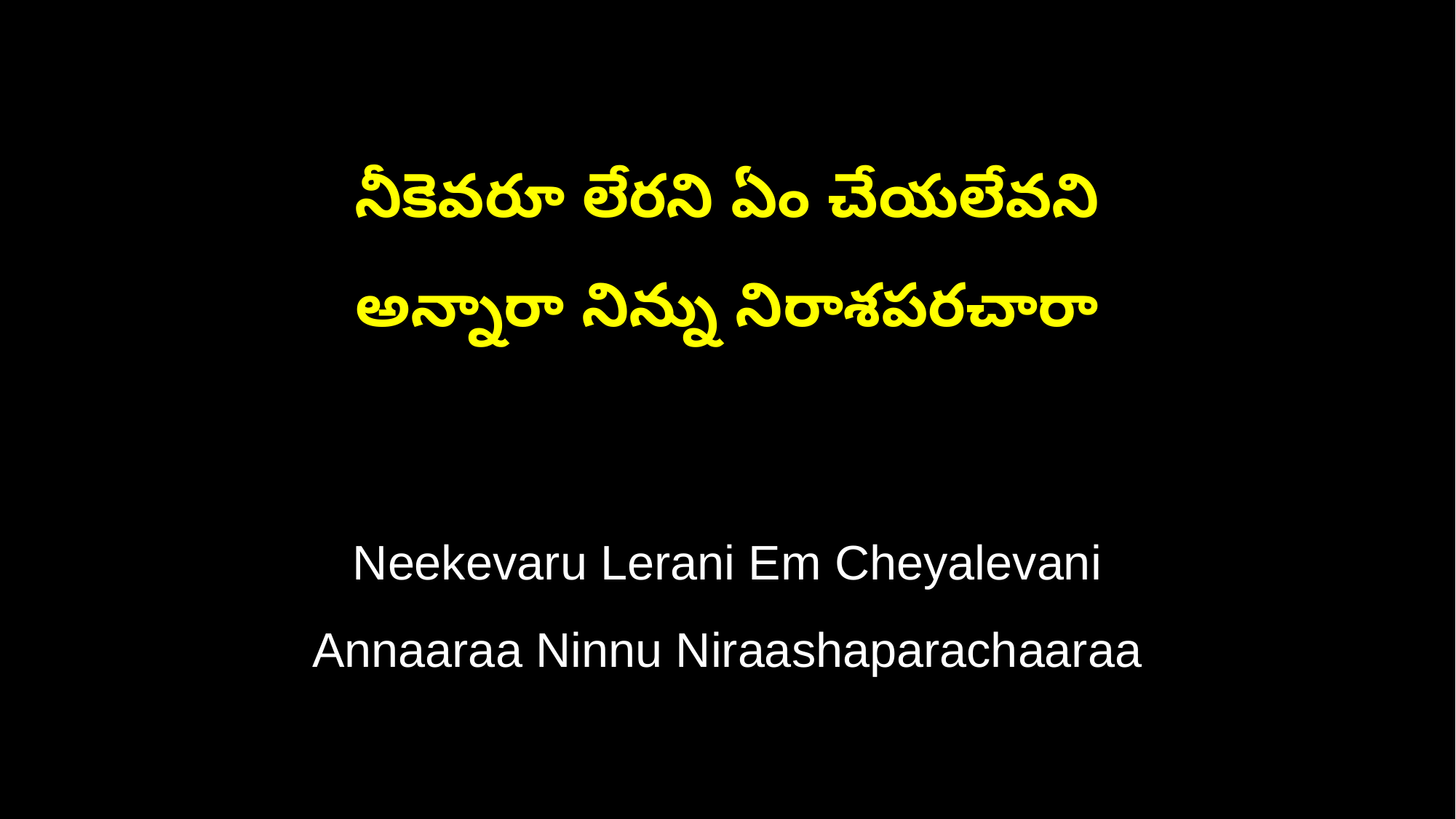

నీకెవరూ లేరని ఏం చేయలేవని
అన్నారా నిన్ను నిరాశపరచారా
Neekevaru Lerani Em Cheyalevani
Annaaraa Ninnu Niraashaparachaaraa